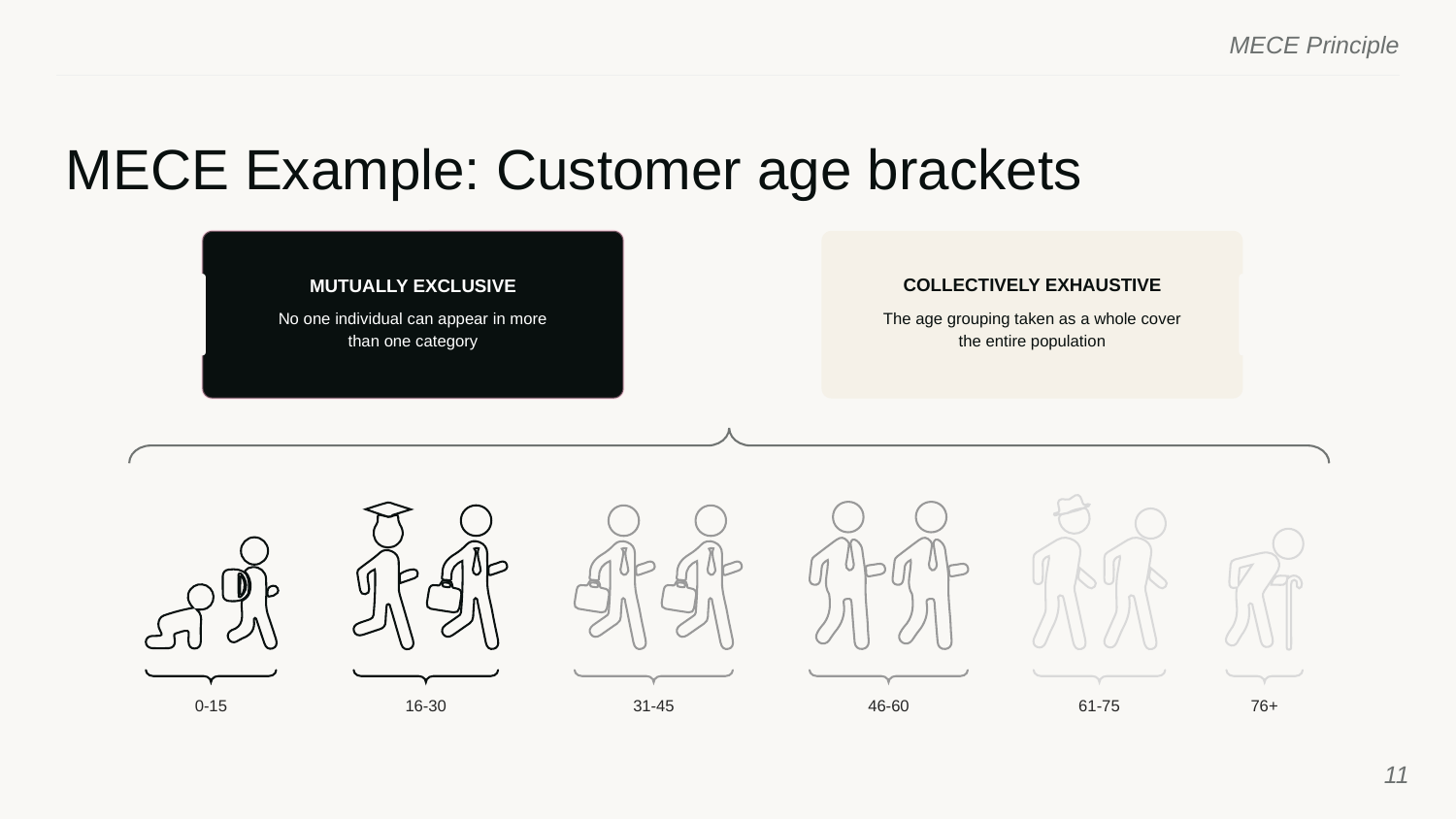

# MECE Example: Customer age brackets
COLLECTIVELY EXHAUSTIVE
The age grouping taken as a whole cover the entire population
MUTUALLY EXCLUSIVE
No one individual can appear in more than one category

16-30

31-45

46-60

61-75

76+

0-15
11